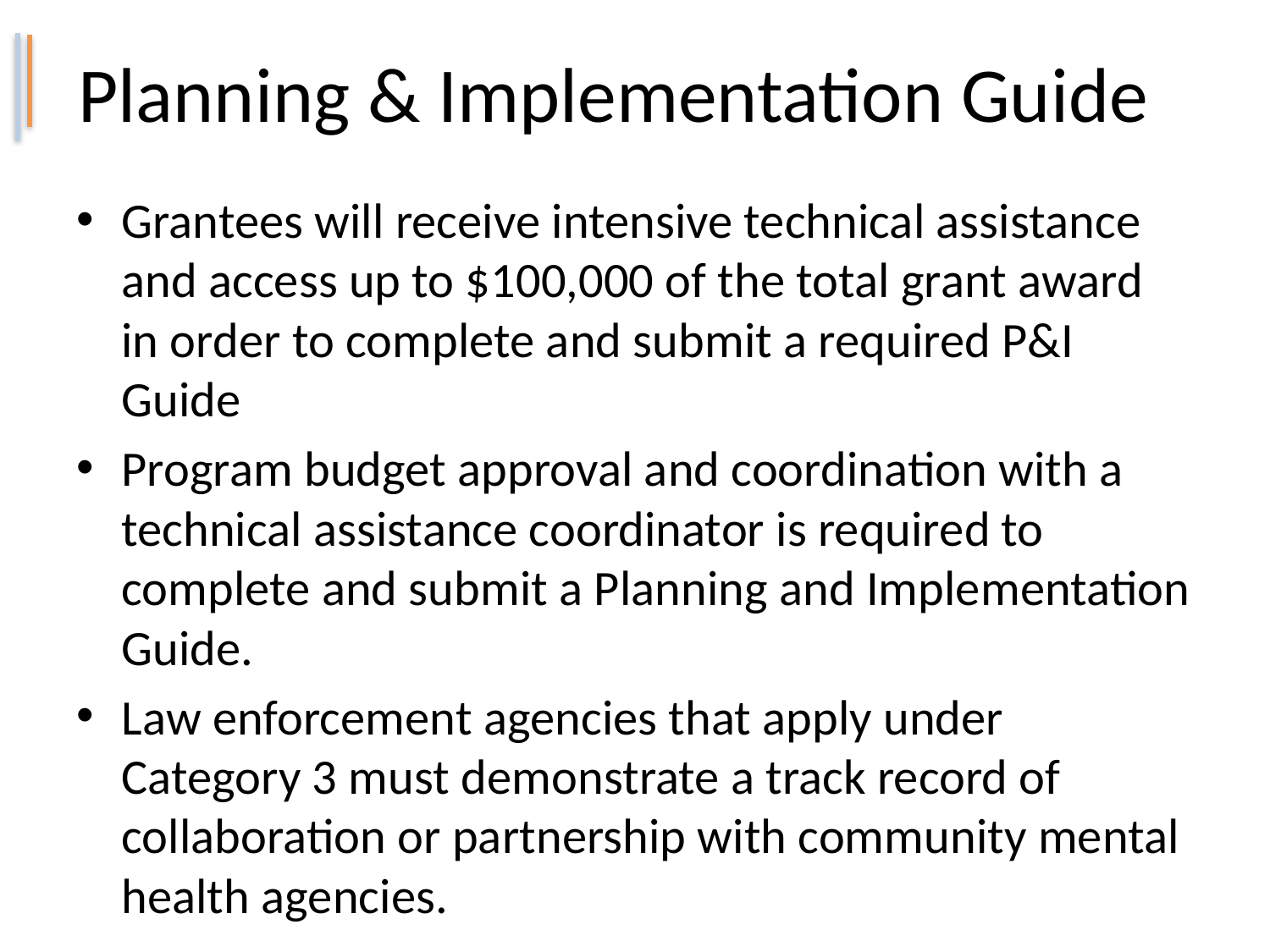

# Planning & Implementation Guide
Grantees will receive intensive technical assistance and access up to $100,000 of the total grant award in order to complete and submit a required P&I Guide
Program budget approval and coordination with a technical assistance coordinator is required to complete and submit a Planning and Implementation Guide.
Law enforcement agencies that apply under Category 3 must demonstrate a track record of collaboration or partnership with community mental health agencies.